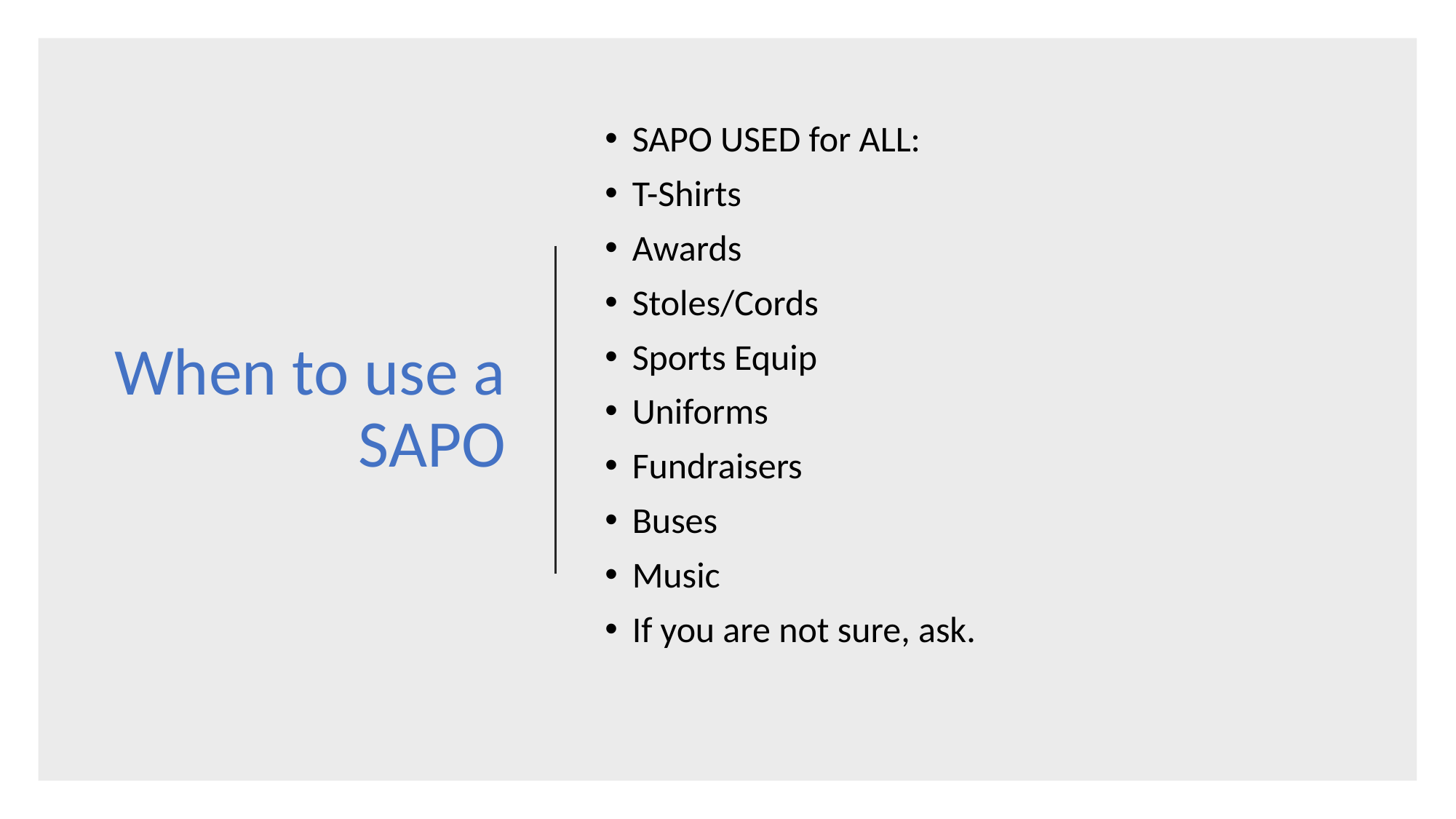

# When to use a SAPO
SAPO USED for ALL:
T-Shirts
Awards
Stoles/Cords
Sports Equip
Uniforms
Fundraisers
Buses
Music
If you are not sure, ask.